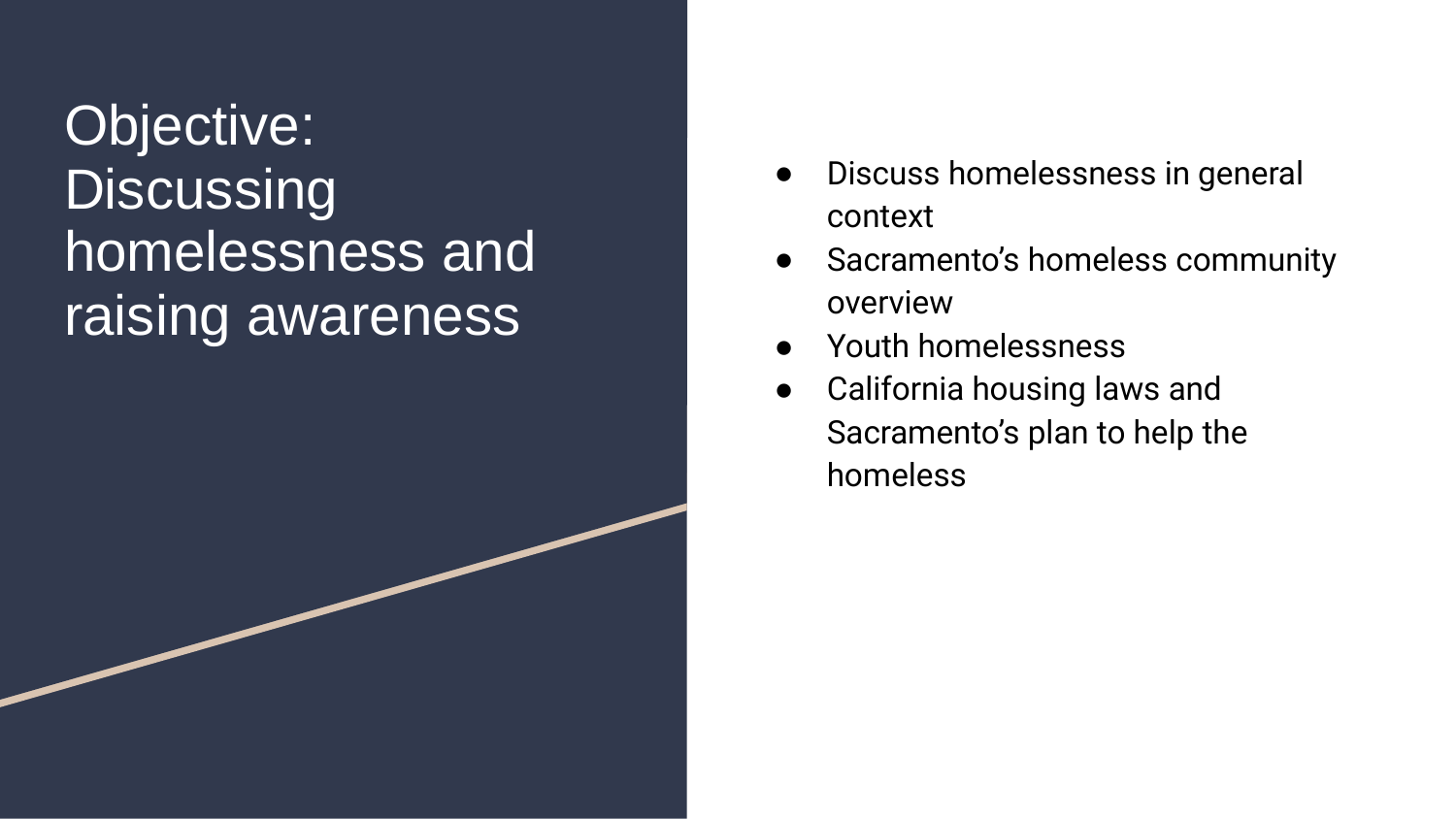

# Objective:
Discussing homelessness and raising awareness

Discuss homelessness in general context
Sacramento’s homeless community overview
Youth homelessness
California housing laws and Sacramento’s plan to help the homeless